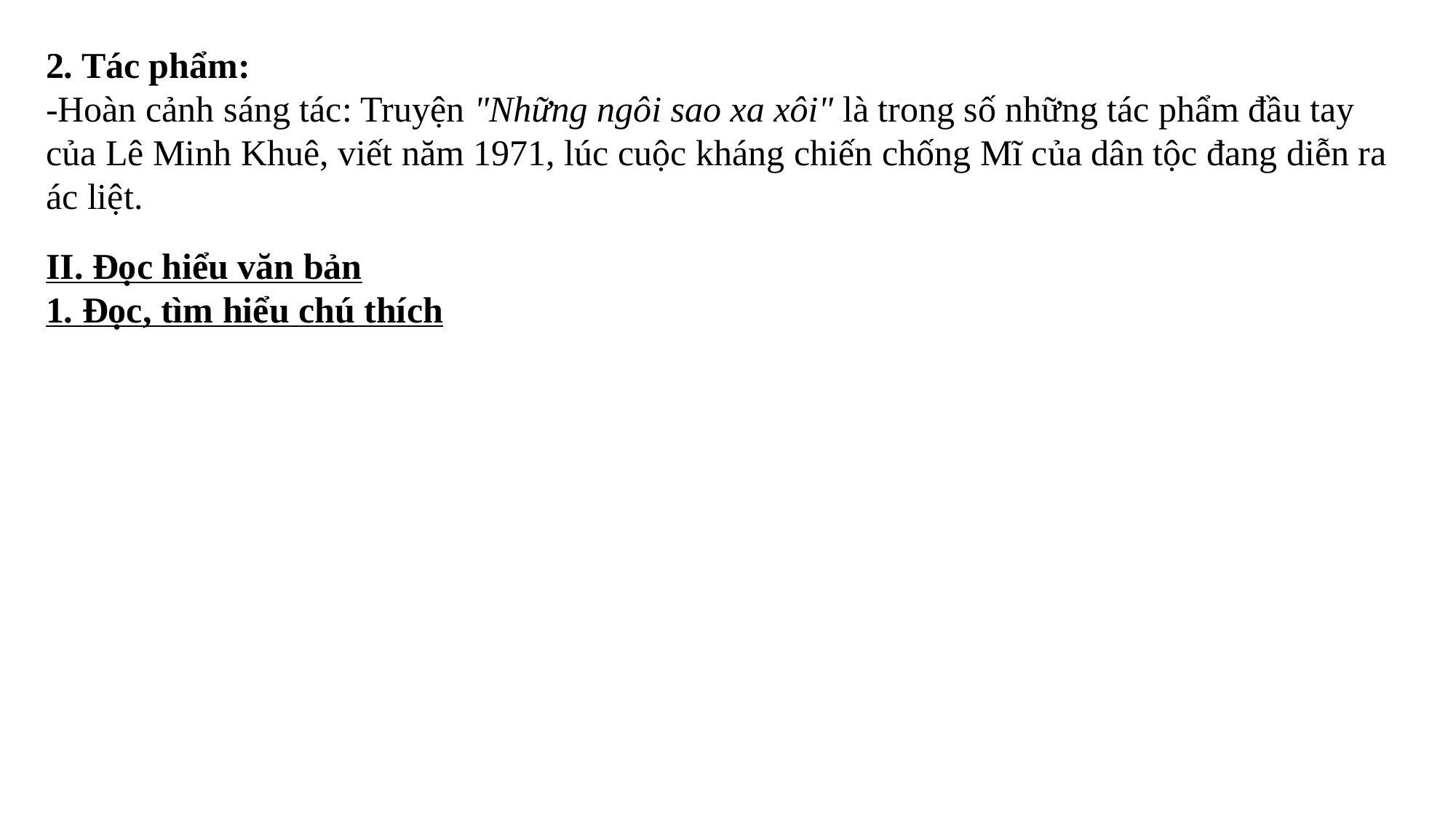

2. Tác phẩm:
-Hoàn cảnh sáng tác: Truyện "Những ngôi sao xa xôi" là trong số những tác phẩm đầu tay của Lê Minh Khuê, viết năm 1971, lúc cuộc kháng chiến chống Mĩ của dân tộc đang diễn ra ác liệt.

II. Đọc hiểu văn bản
1. Đọc, tìm hiểu chú thích